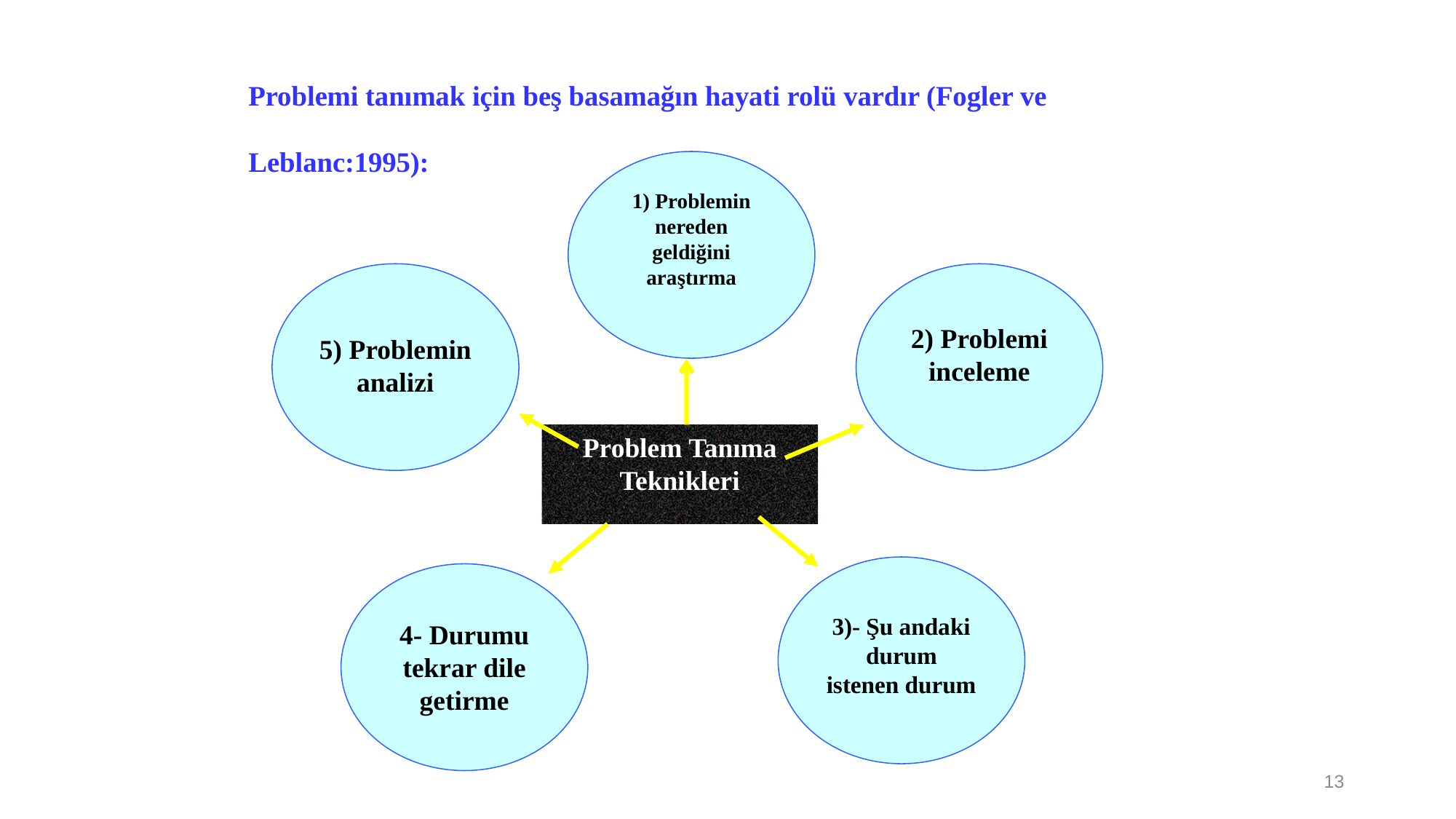

Problemi tanımak için beş basamağın hayati rolü vardır (Fogler ve Leblanc:1995):
1) Problemin nereden geldiğini araştırma

5) Problemin analizi

2) Problemi inceleme

Problem Tanıma
Teknikleri

3)- Şu andaki durum
istenen durum

4- Durumu tekrar dile getirme
13
13